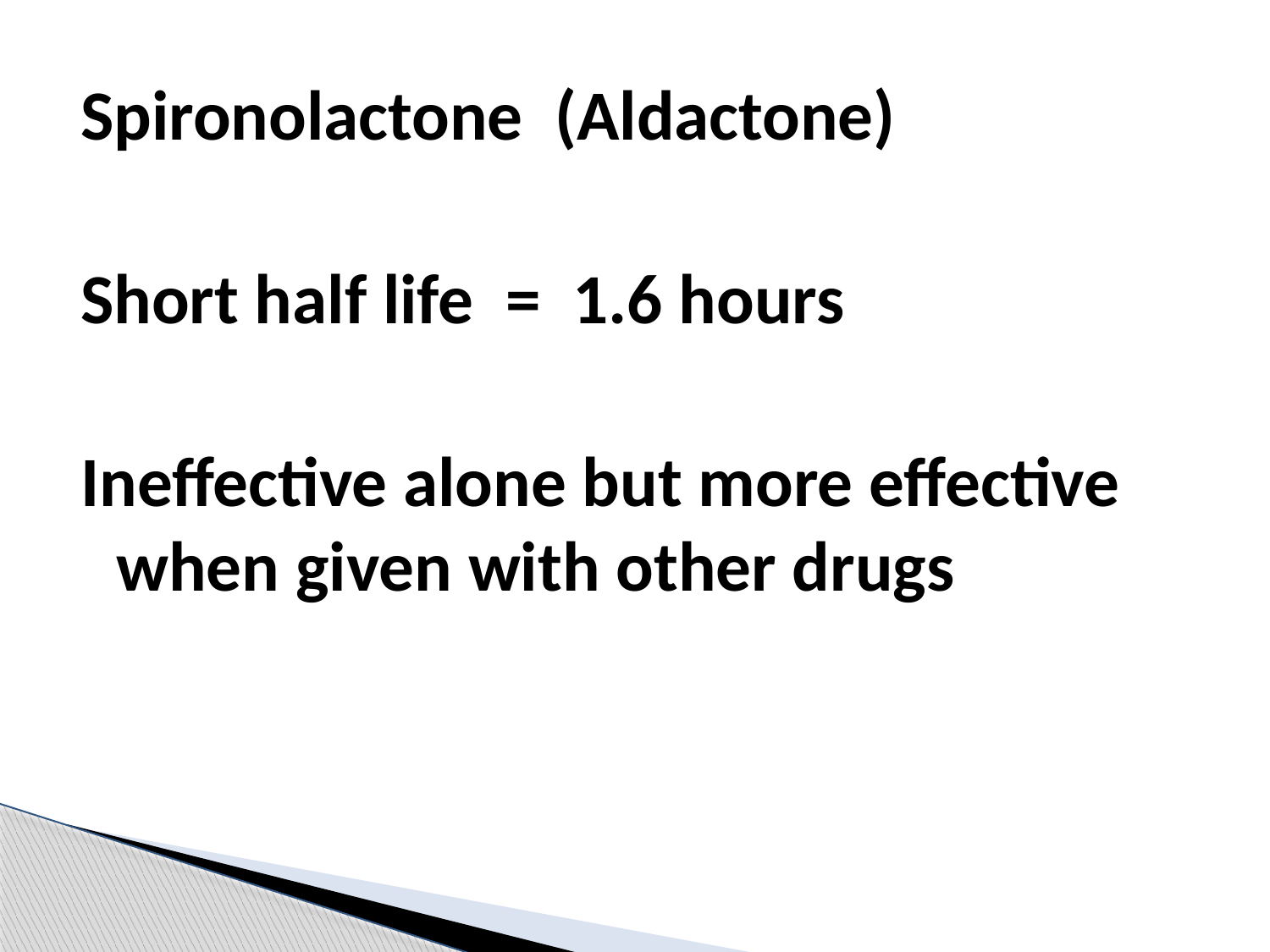

Spironolactone  (Aldactone)

Short half life  =  1.6 hours

Ineffective alone but more effective when given with other drugs